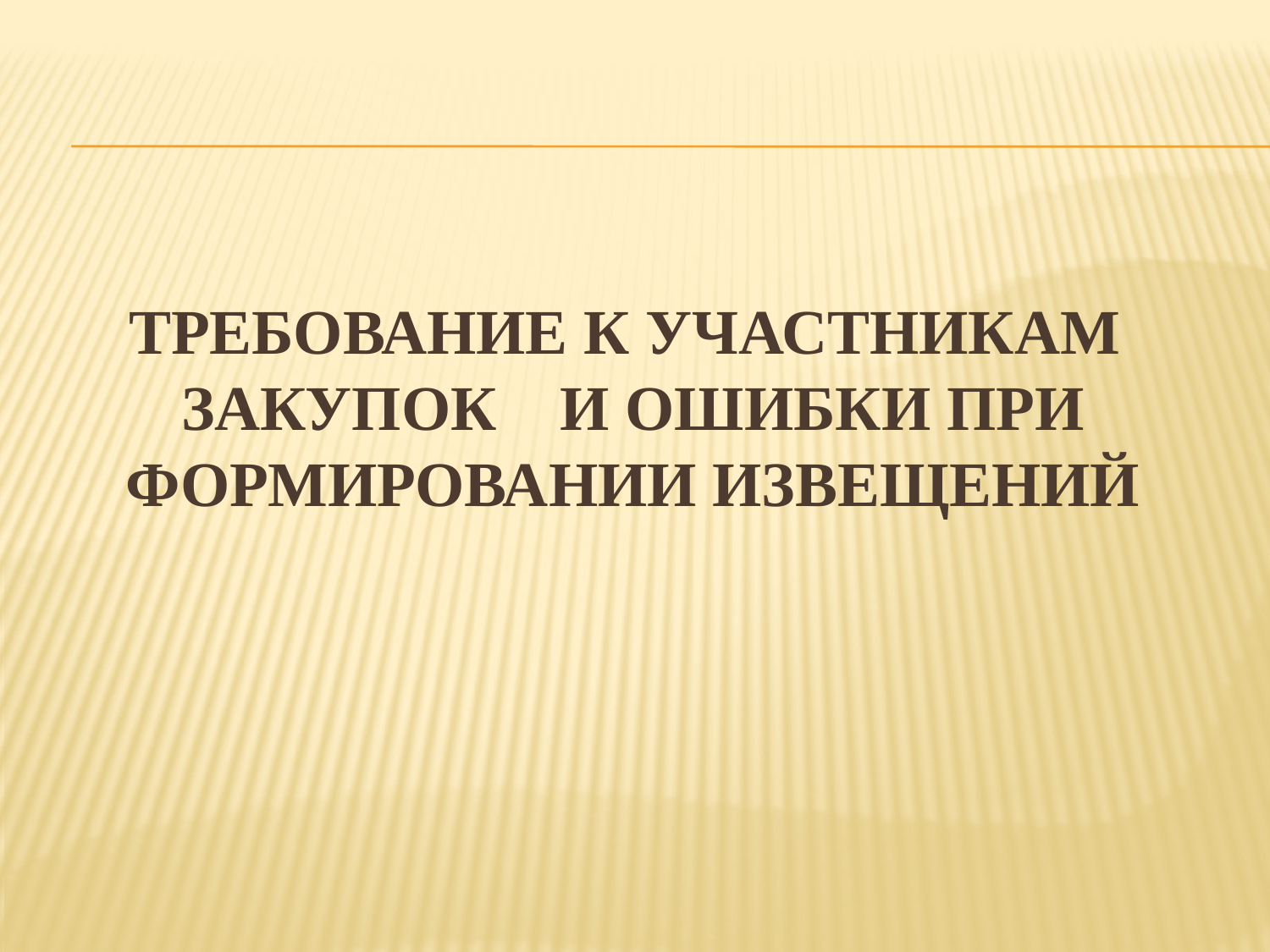

# Требование к участникам  закупок    и ошибки при формировании извещений